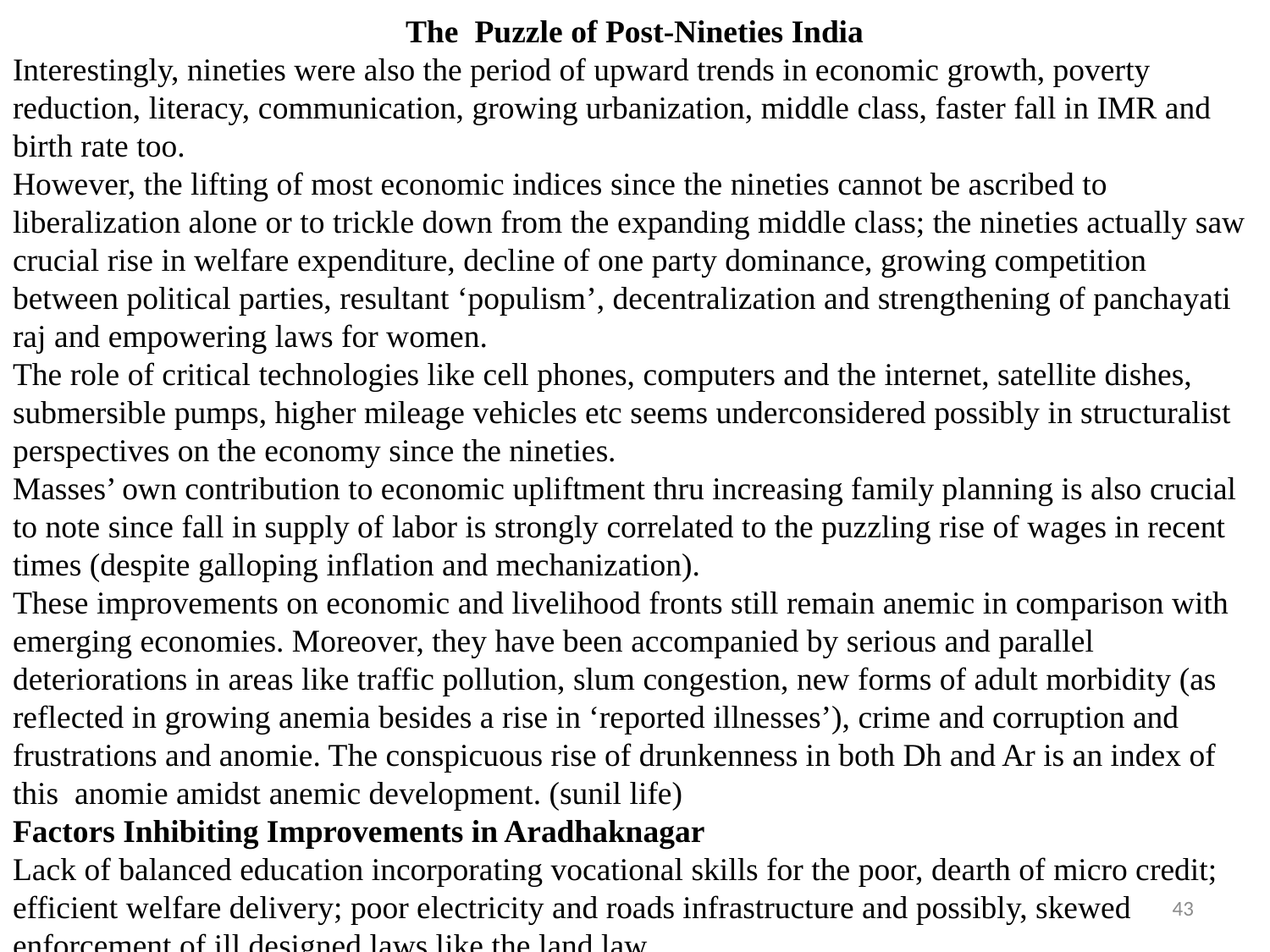

The  Puzzle of Post-Nineties India
Interestingly, nineties were also the period of upward trends in economic growth, poverty reduction, literacy, communication, growing urbanization, middle class, faster fall in IMR and birth rate too.
However, the lifting of most economic indices since the nineties cannot be ascribed to liberalization alone or to trickle down from the expanding middle class; the nineties actually saw crucial rise in welfare expenditure, decline of one party dominance, growing competition between political parties, resultant ‘populism’, decentralization and strengthening of panchayati raj and empowering laws for women.
The role of critical technologies like cell phones, computers and the internet, satellite dishes, submersible pumps, higher mileage vehicles etc seems underconsidered possibly in structuralist perspectives on the economy since the nineties.
Masses’ own contribution to economic upliftment thru increasing family planning is also crucial to note since fall in supply of labor is strongly correlated to the puzzling rise of wages in recent times (despite galloping inflation and mechanization).
These improvements on economic and livelihood fronts still remain anemic in comparison with emerging economies. Moreover, they have been accompanied by serious and parallel deteriorations in areas like traffic pollution, slum congestion, new forms of adult morbidity (as reflected in growing anemia besides a rise in ‘reported illnesses’), crime and corruption and frustrations and anomie. The conspicuous rise of drunkenness in both Dh and Ar is an index of this  anomie amidst anemic development. (sunil life)
Factors Inhibiting Improvements in Aradhaknagar
Lack of balanced education incorporating vocational skills for the poor, dearth of micro credit; efficient welfare delivery; poor electricity and roads infrastructure and possibly, skewed enforcement of ill designed laws like the land law
43